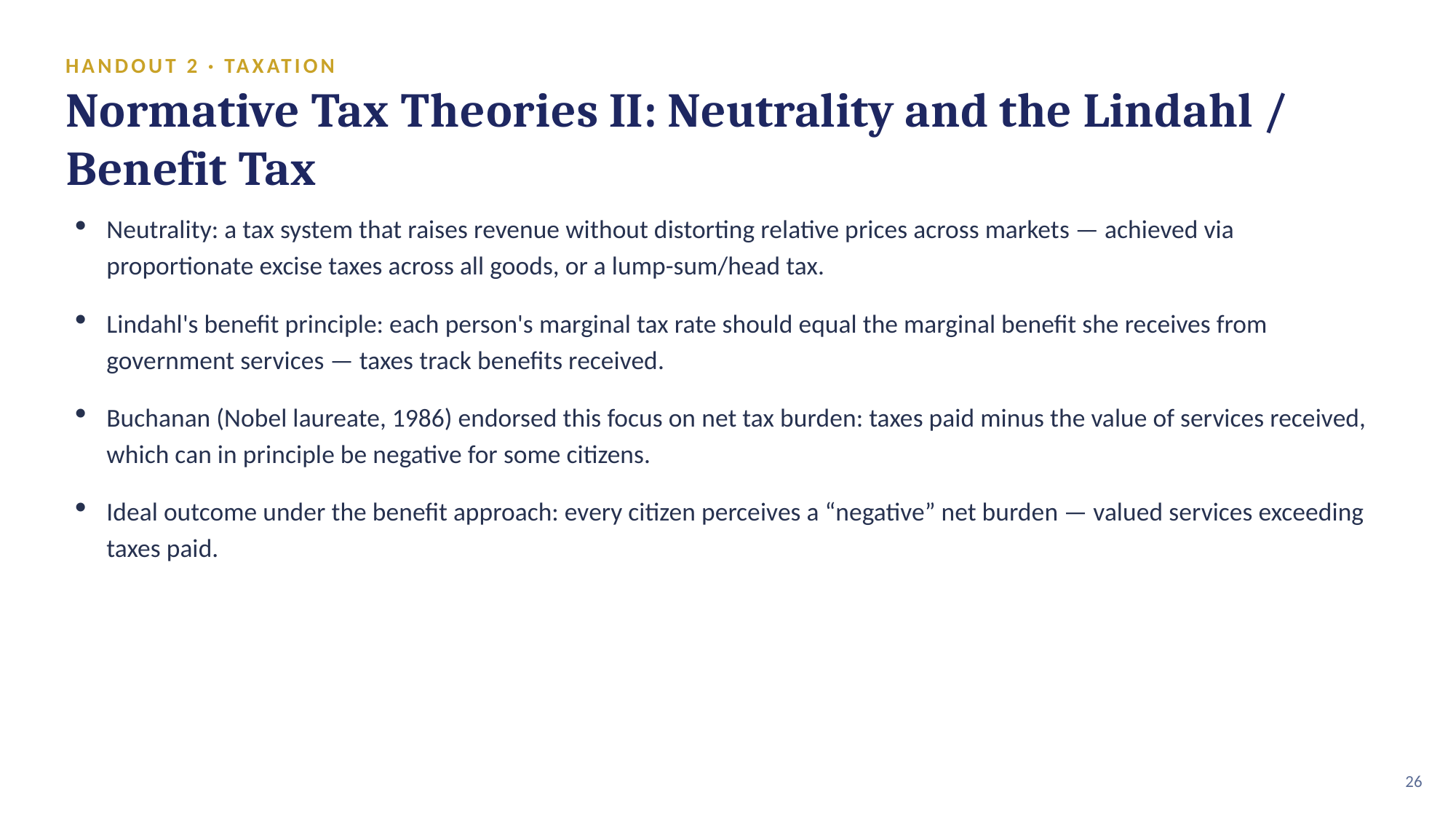

HANDOUT 2 · TAXATION
Normative Tax Theories II: Neutrality and the Lindahl / Benefit Tax
Neutrality: a tax system that raises revenue without distorting relative prices across markets — achieved via proportionate excise taxes across all goods, or a lump-sum/head tax.
Lindahl's benefit principle: each person's marginal tax rate should equal the marginal benefit she receives from government services — taxes track benefits received.
Buchanan (Nobel laureate, 1986) endorsed this focus on net tax burden: taxes paid minus the value of services received, which can in principle be negative for some citizens.
Ideal outcome under the benefit approach: every citizen perceives a “negative” net burden — valued services exceeding taxes paid.
26